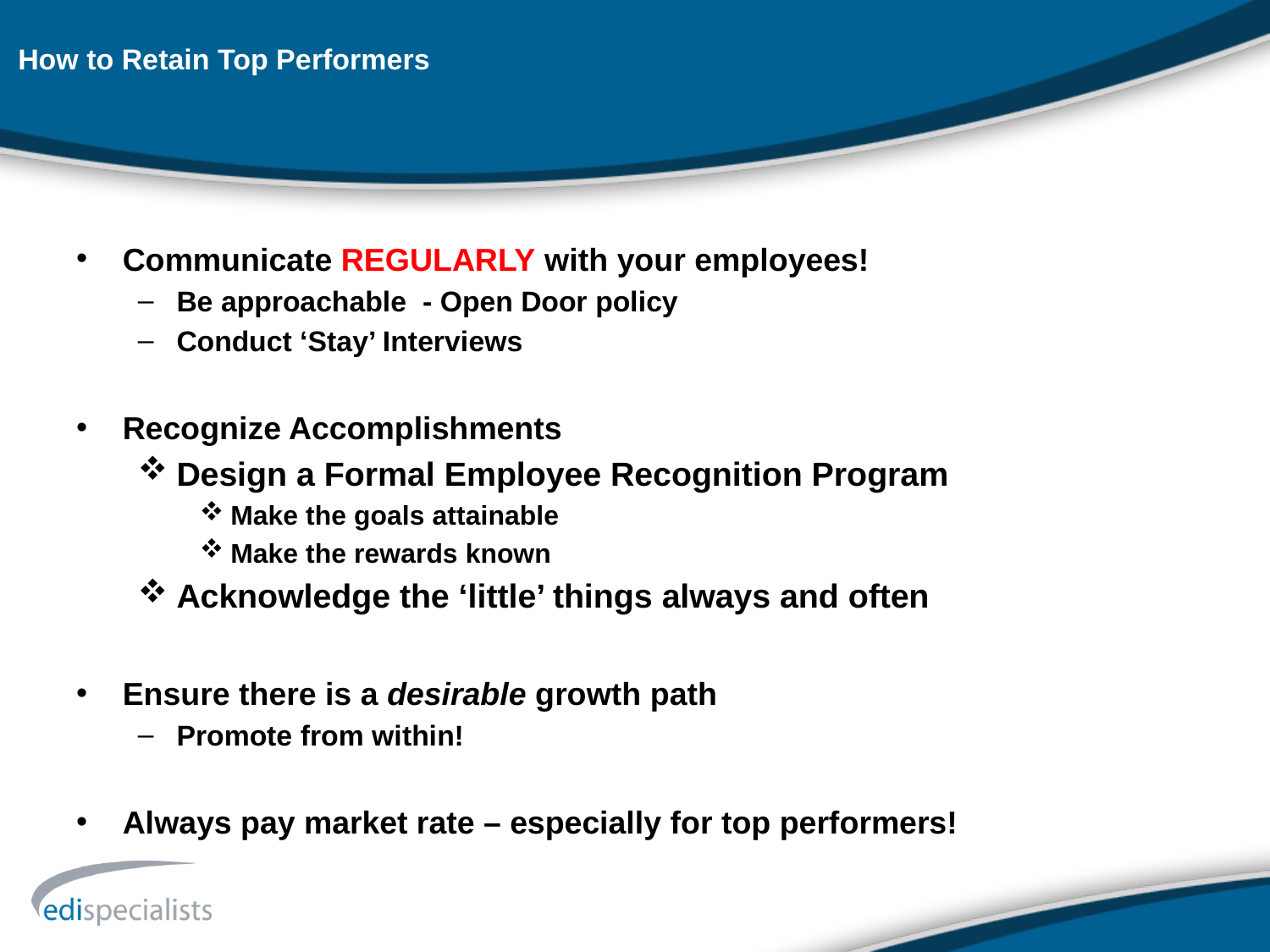

# How to Retain Top Performers
Communicate REGULARLY with your employees!
Be approachable  - Open Door policy
Conduct ‘Stay’ Interviews

Recognize Accomplishments
Design a Formal Employee Recognition Program
Make the goals attainable
Make the rewards known
Acknowledge the ‘little’ things always and often

Ensure there is a desirable growth path
Promote from within!

Always pay market rate – especially for top performers!